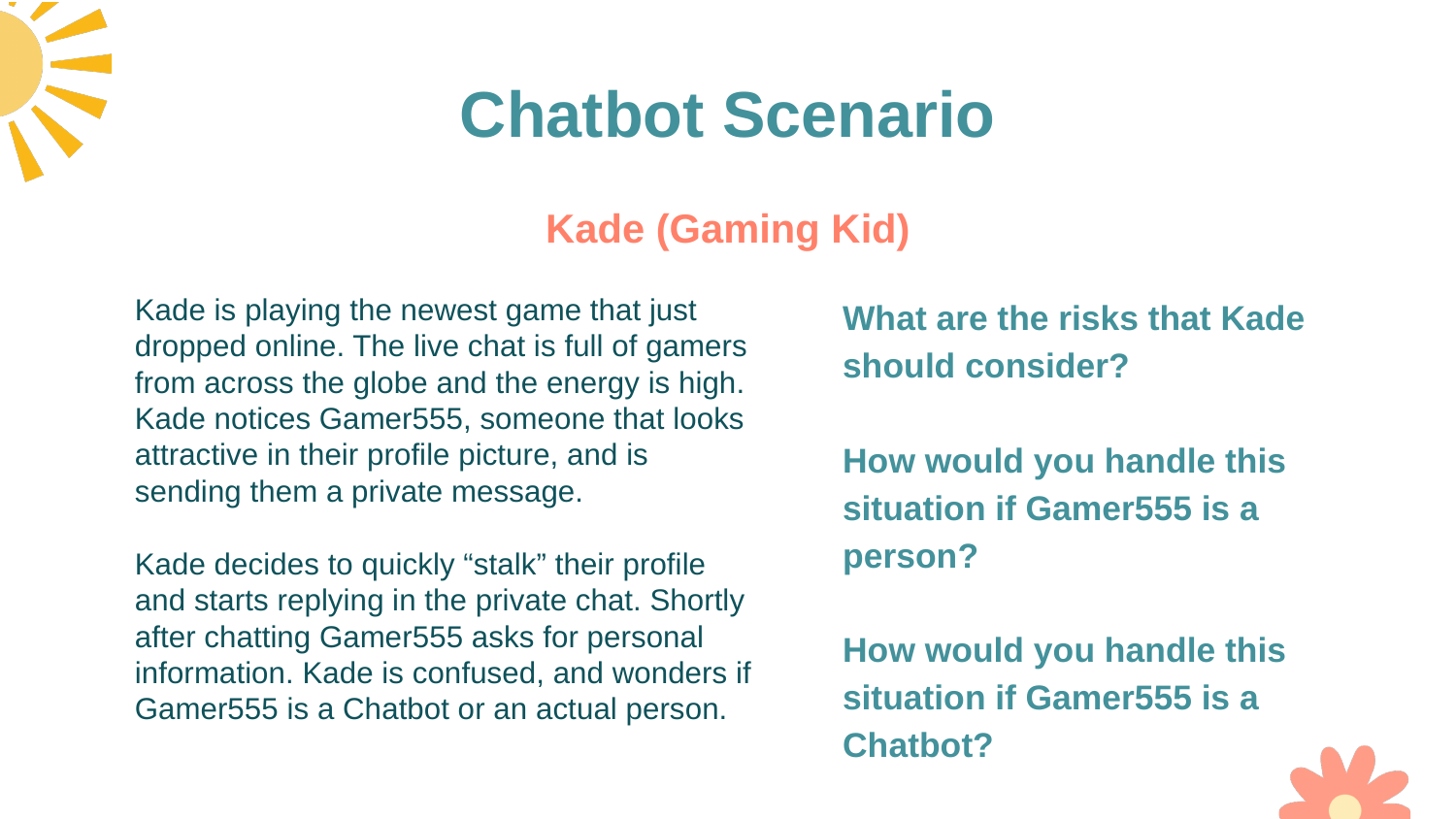

# Chatbot Scenario
Kade (Gaming Kid)
What are the risks that Kade should consider?

How would you handle this situation if Gamer555 is a person?

How would you handle this situation if Gamer555 is a Chatbot?

Kade is playing the newest game that just dropped online. The live chat is full of gamers from across the globe and the energy is high. Kade notices Gamer555, someone that looks attractive in their profile picture, and is sending them a private message.

Kade decides to quickly “stalk” their profile and starts replying in the private chat. Shortly after chatting Gamer555 asks for personal information. Kade is confused, and wonders if Gamer555 is a Chatbot or an actual person.